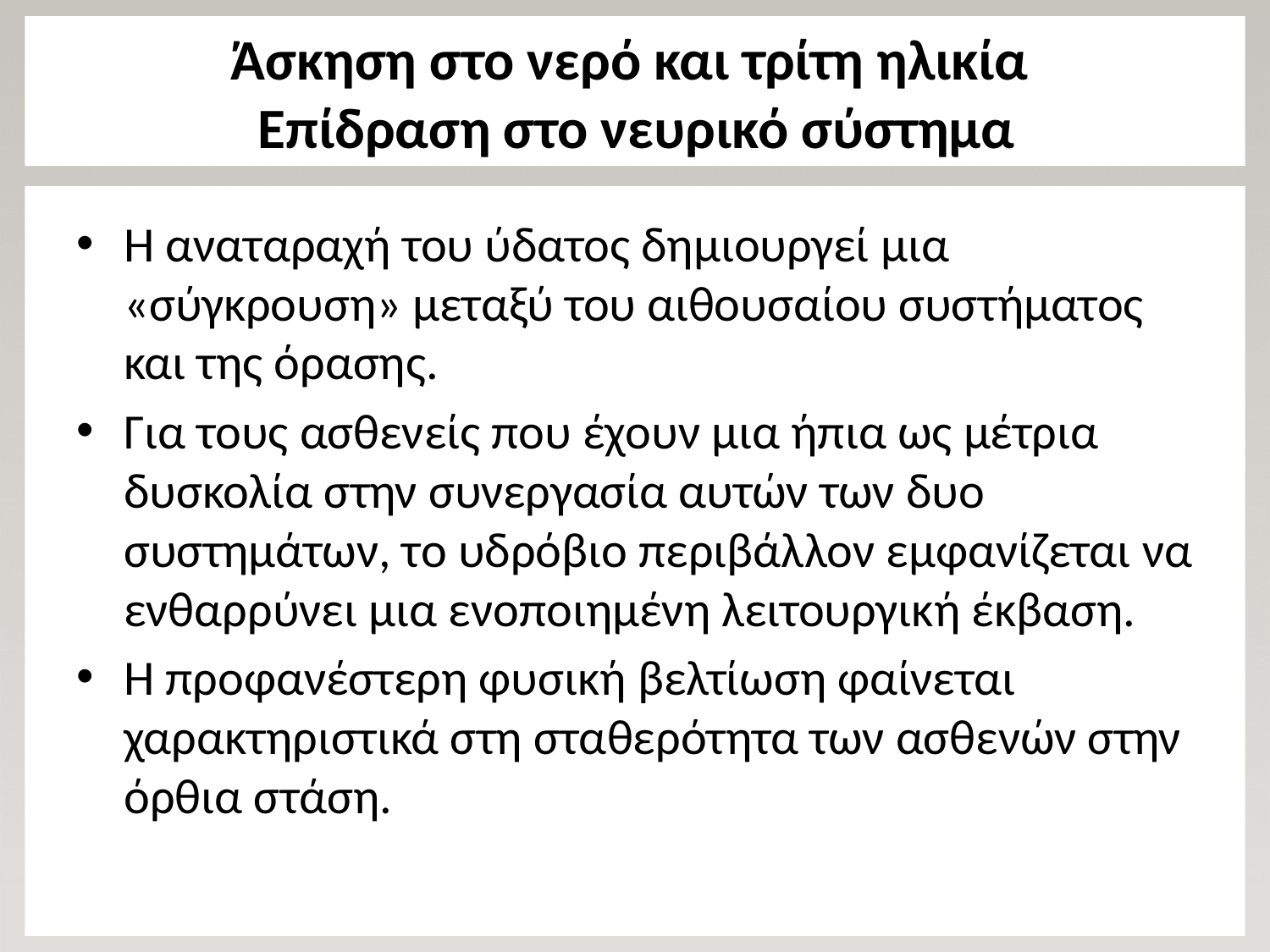

# Άσκηση στο νερό και τρίτη ηλικία Επίδραση στο νευρικό σύστημα
Η αναταραχή του ύδατος δημιουργεί μια «σύγκρουση» μεταξύ του αιθουσαίου συστήματος και της όρασης.
Για τους ασθενείς που έχουν μια ήπια ως μέτρια δυσκολία στην συνεργασία αυτών των δυο συστημάτων, το υδρόβιο περιβάλλον εμφανίζεται να ενθαρρύνει μια ενοποιημένη λειτουργική έκβαση.
Η προφανέστερη φυσική βελτίωση φαίνεται χαρακτηριστικά στη σταθερότητα των ασθενών στην όρθια στάση.